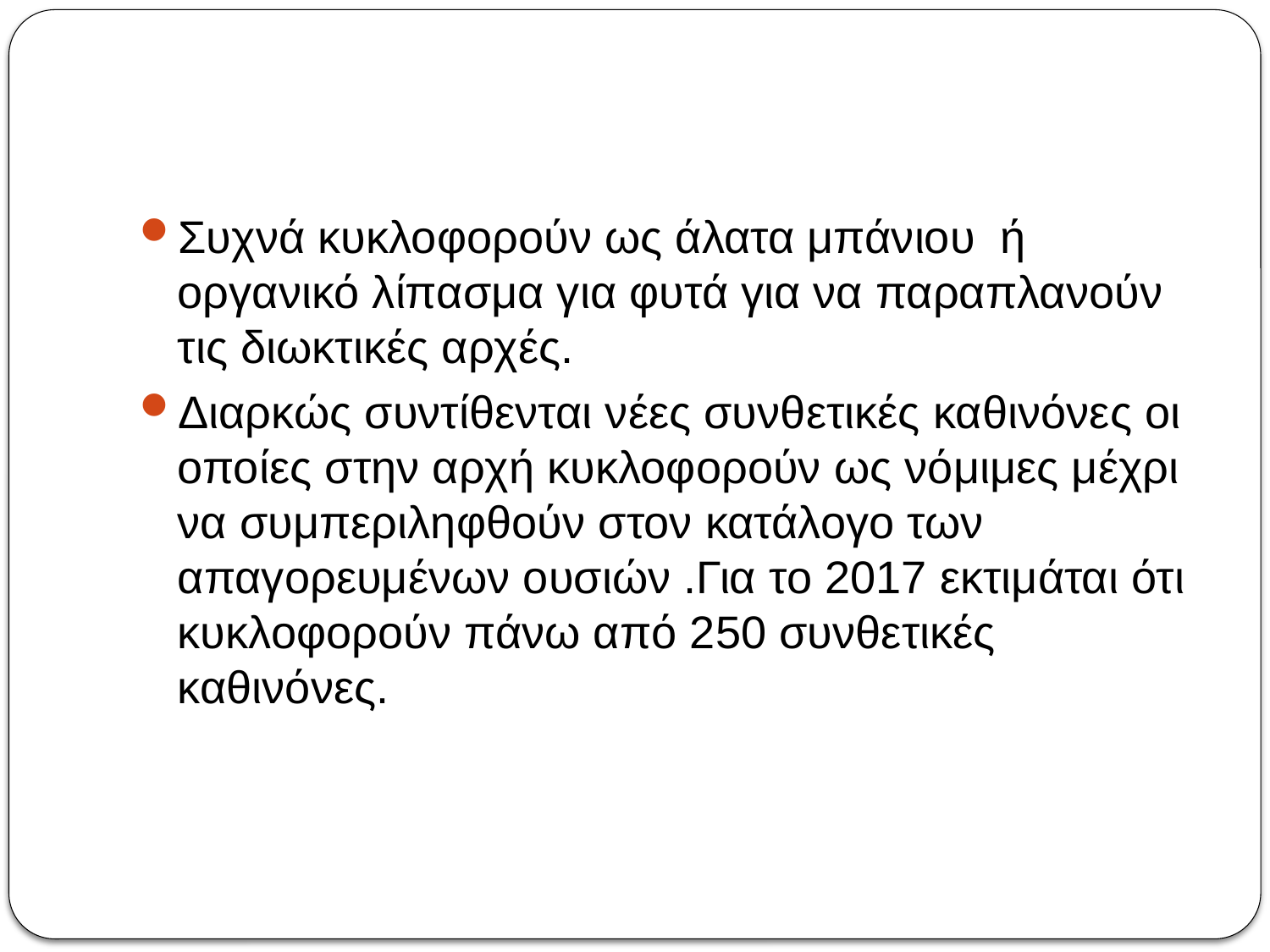

#
Συχνά κυκλοφορούν ως άλατα μπάνιου  ή οργανικό λίπασμα για φυτά για να παραπλανούν τις διωκτικές αρχές.
Διαρκώς συντίθενται νέες συνθετικές καθινόνες οι οποίες στην αρχή κυκλοφορούν ως νόμιμες μέχρι να συμπεριληφθούν στον κατάλογο των απαγορευμένων ουσιών .Για το 2017 εκτιμάται ότι κυκλοφορούν πάνω από 250 συνθετικές καθινόνες.